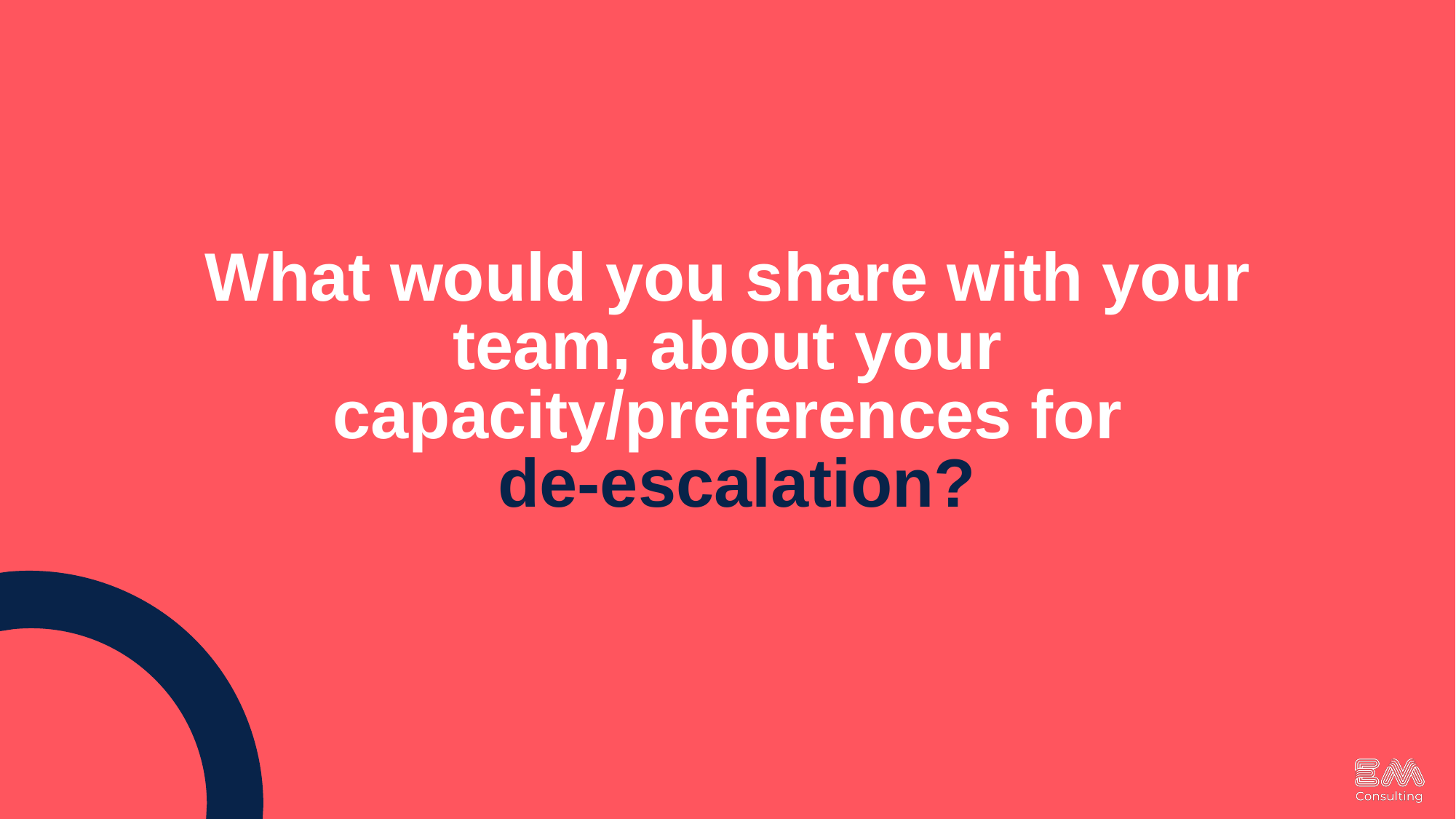

# What would you share with your team, about your capacity/preferences for de-escalation?